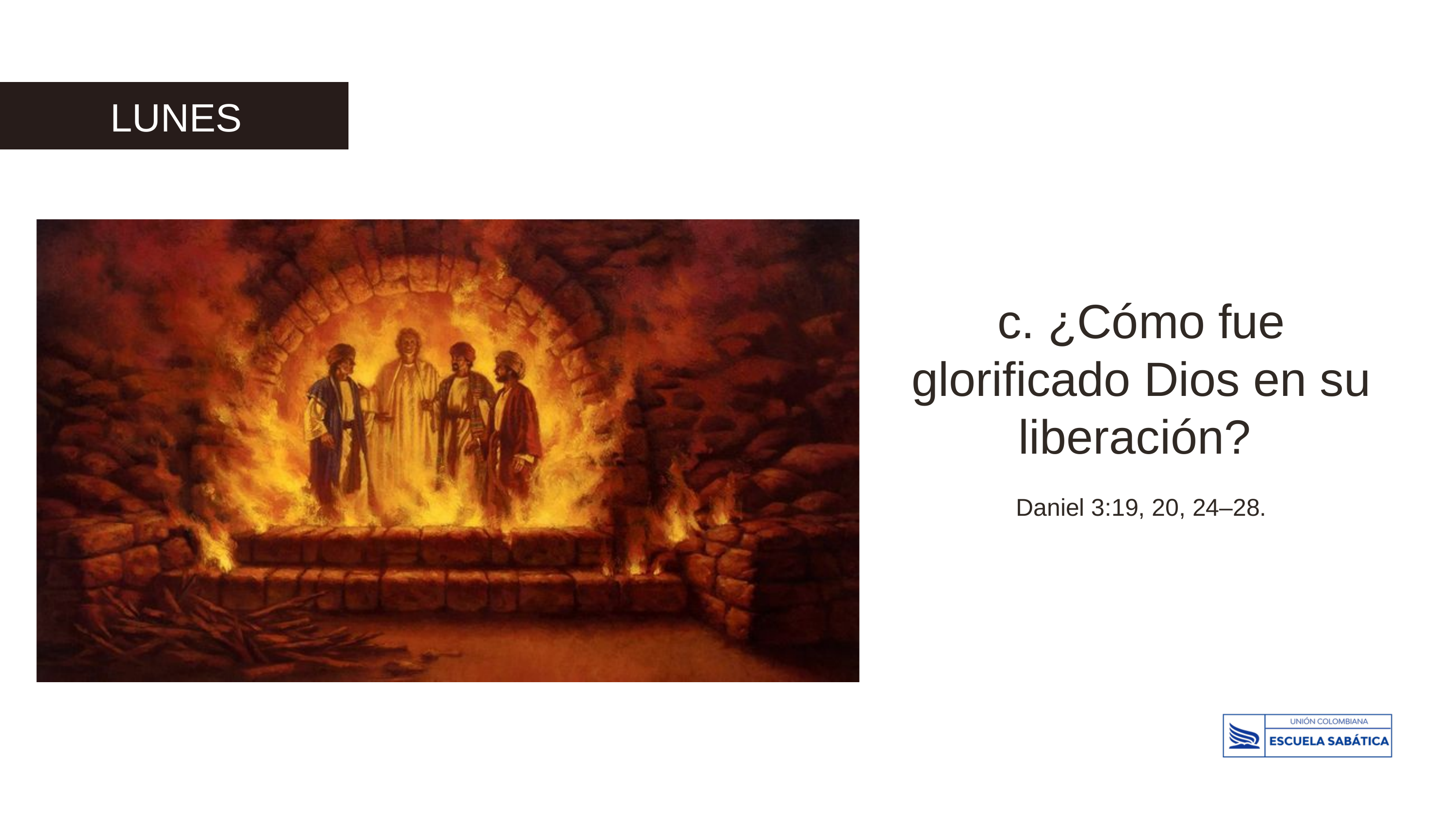

LUNES

c. ¿Cómo fue glorificado Dios en su liberación?
Daniel 3:19, 20, 24–28.